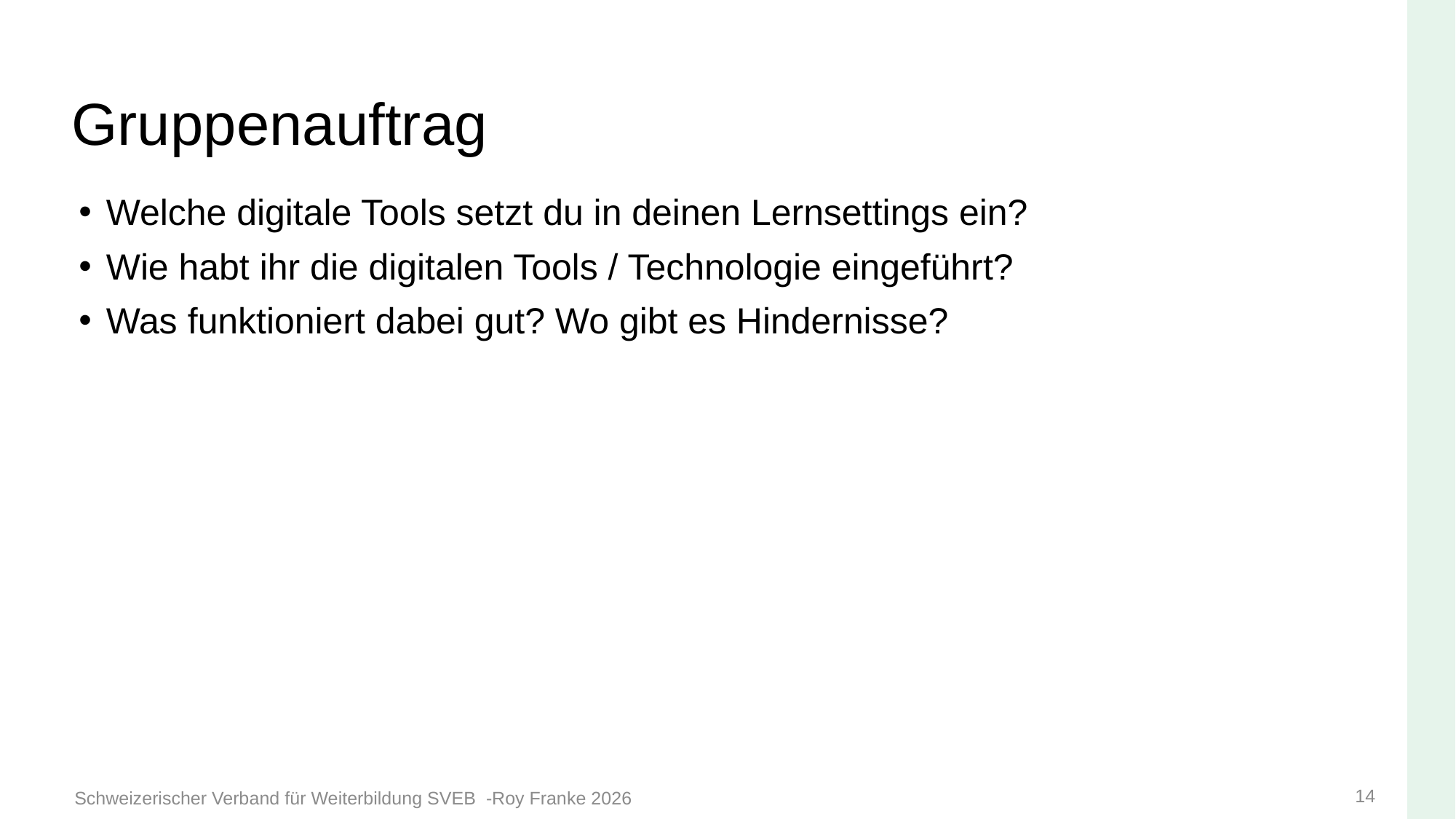

# Gruppenauftrag
Welche digitale Tools setzt du in deinen Lernsettings ein?
Wie habt ihr die digitalen Tools / Technologie eingeführt?
Was funktioniert dabei gut? Wo gibt es Hindernisse?

14
Schweizerischer Verband für Weiterbildung SVEB  -Roy Franke 2026